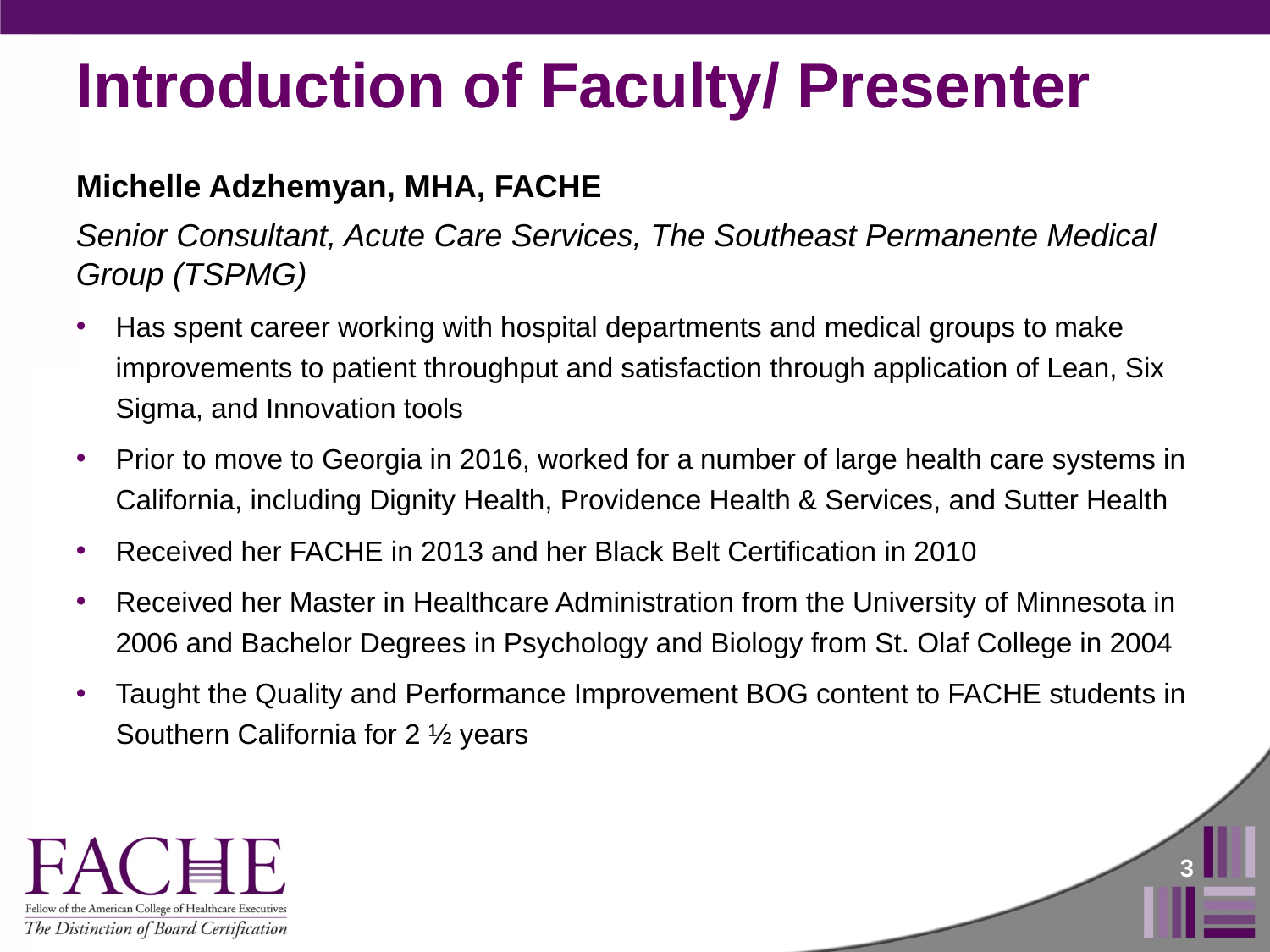

Introduction of Faculty/ Presenter
Michelle Adzhemyan, MHA, FACHE
Senior Consultant, Acute Care Services, The Southeast Permanente Medical Group (TSPMG)
Has spent career working with hospital departments and medical groups to make improvements to patient throughput and satisfaction through application of Lean, Six Sigma, and Innovation tools
Prior to move to Georgia in 2016, worked for a number of large health care systems in California, including Dignity Health, Providence Health & Services, and Sutter Health
Received her FACHE in 2013 and her Black Belt Certification in 2010
Received her Master in Healthcare Administration from the University of Minnesota in 2006 and Bachelor Degrees in Psychology and Biology from St. Olaf College in 2004
Taught the Quality and Performance Improvement BOG content to FACHE students in Southern California for 2 ½ years

3